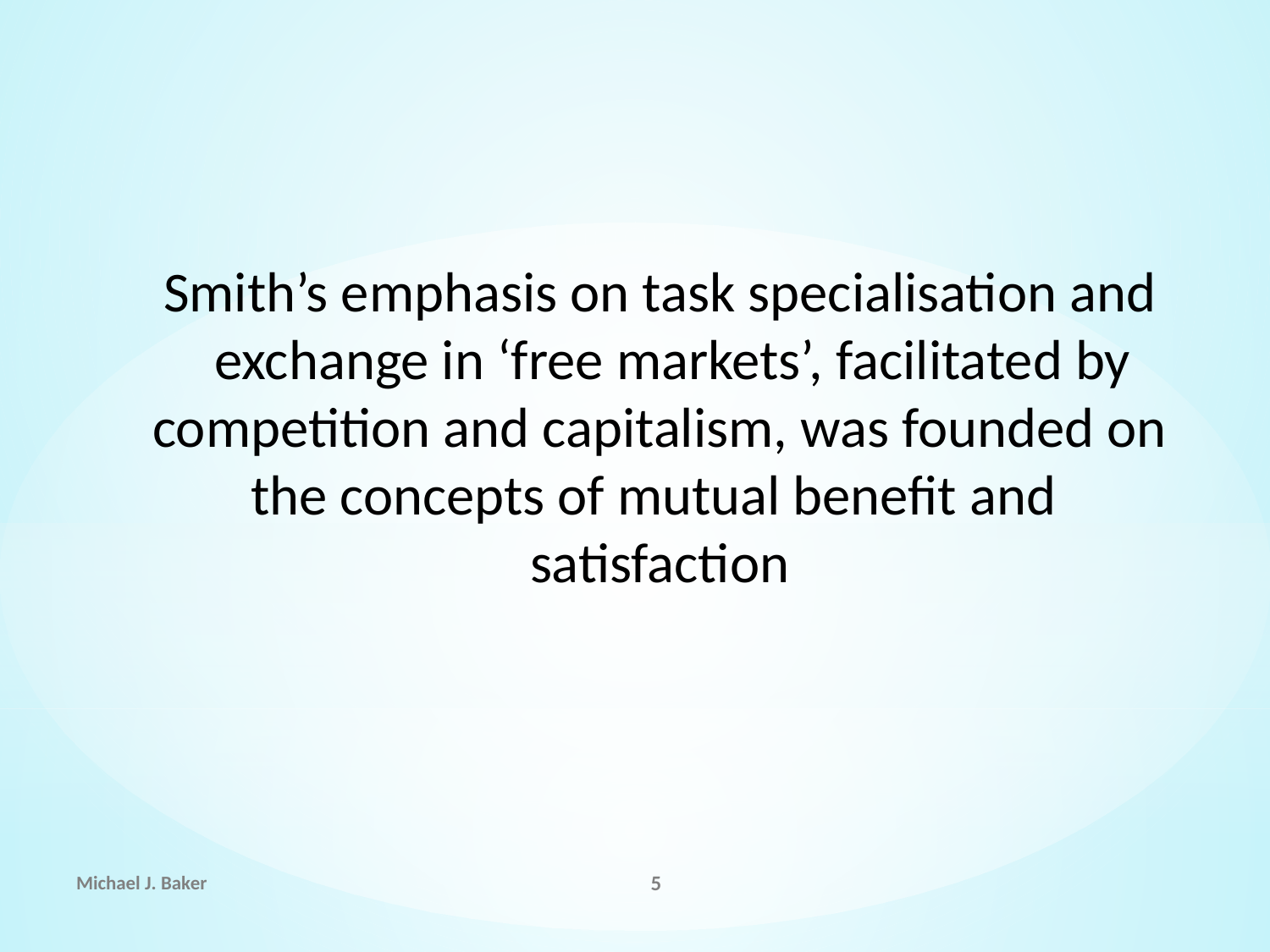

Smith’s emphasis on task specialisation and
  exchange in ‘free markets’, facilitated by
competition and capitalism, was founded on
the concepts of mutual benefit and
satisfaction
Michael J. Baker
5